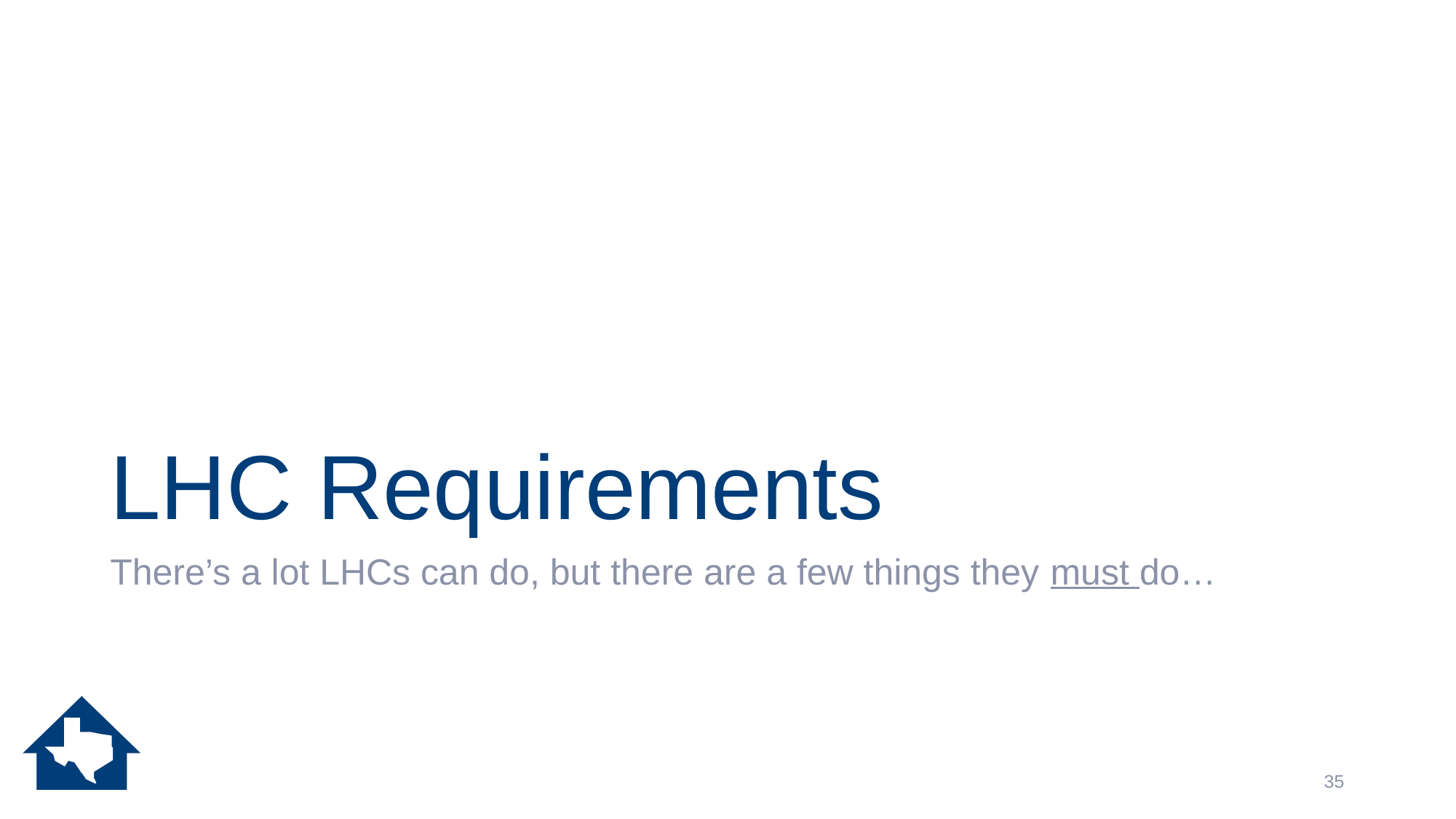

# LHC Requirements
There’s a lot LHCs can do, but there are a few things they must do…
35